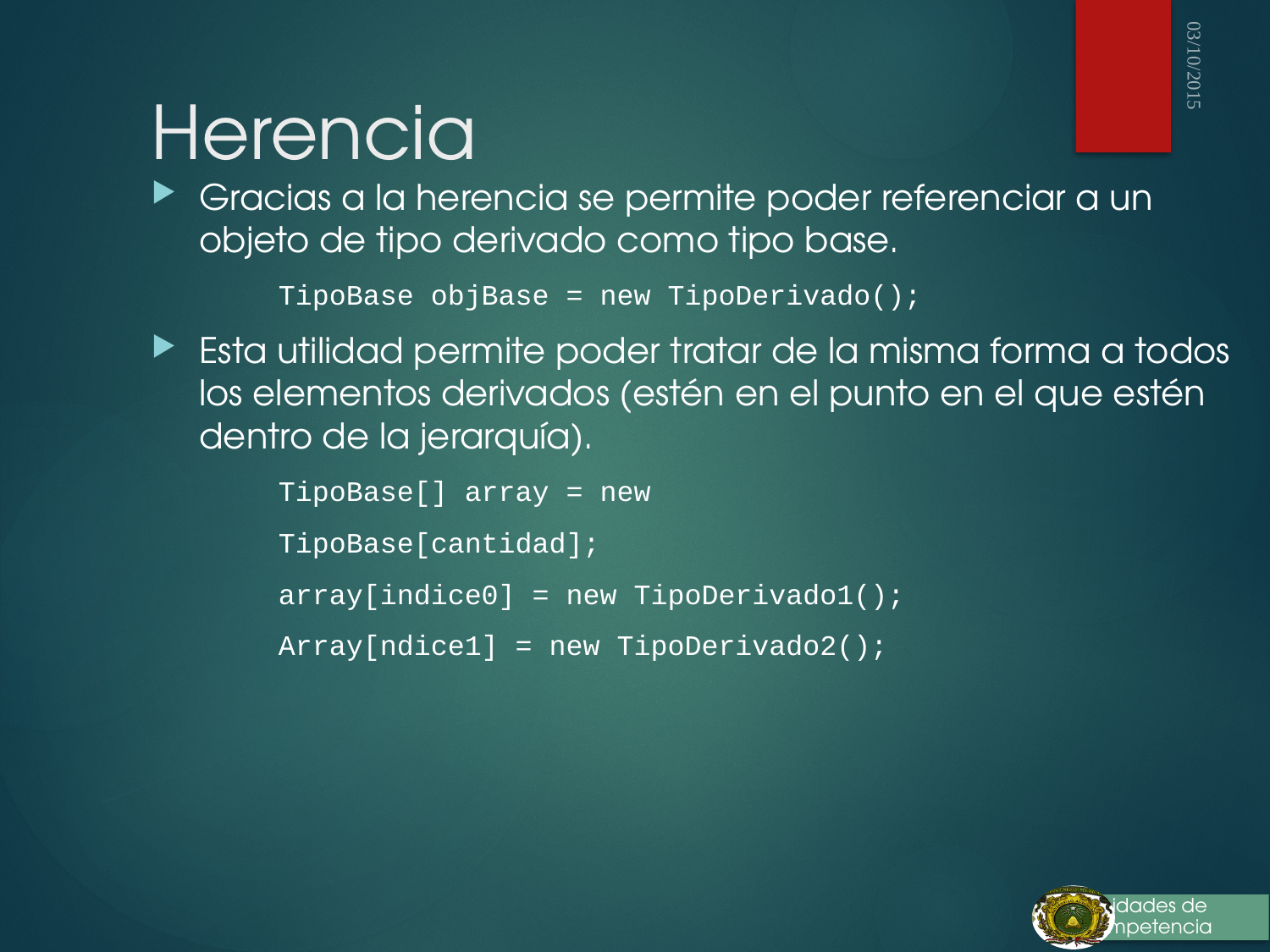

03/10/2015
# Herencia
Gracias a la herencia se permite poder referenciar a un objeto de tipo derivado como tipo base.
TipoBase objBase = new TipoDerivado();
Esta utilidad permite poder tratar de la misma forma a todos los elementos derivados (estén en el punto en el que estén dentro de la jerarquía).
TipoBase[] array = new
TipoBase[cantidad];
array[indice0] = new TipoDerivado1();
Array[ndice1] = new TipoDerivado2();